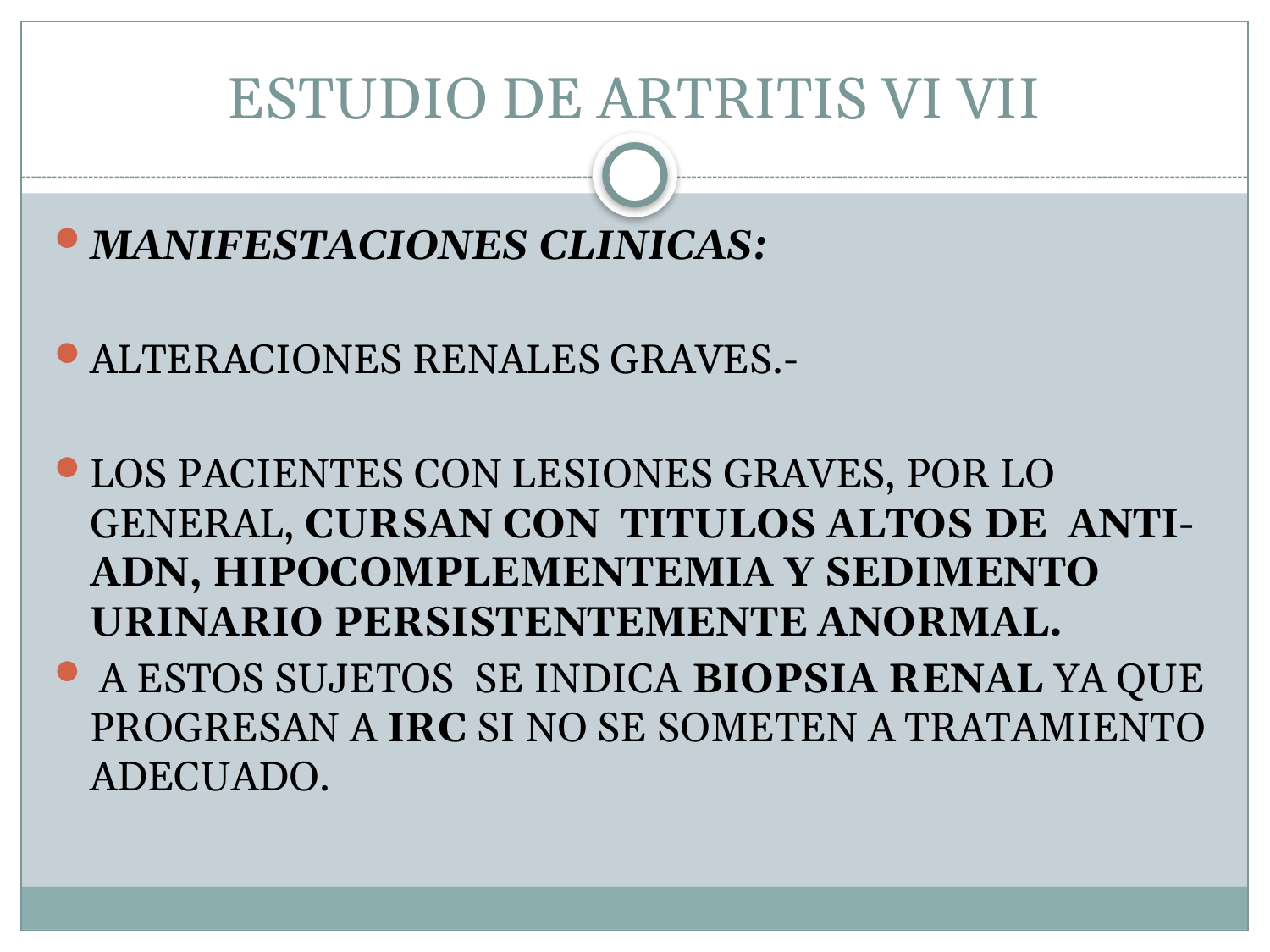

# ESTUDIO DE ARTRITIS VI VII
MANIFESTACIONES CLINICAS:

ALTERACIONES RENALES GRAVES.-

LOS PACIENTES CON LESIONES GRAVES, POR LO GENERAL, CURSAN CON  TITULOS ALTOS DE  ANTI-ADN, HIPOCOMPLEMENTEMIA Y SEDIMENTO URINARIO PERSISTENTEMENTE ANORMAL.
 A ESTOS SUJETOS  SE INDICA BIOPSIA RENAL YA QUE PROGRESAN A IRC SI NO SE SOMETEN A TRATAMIENTO ADECUADO.